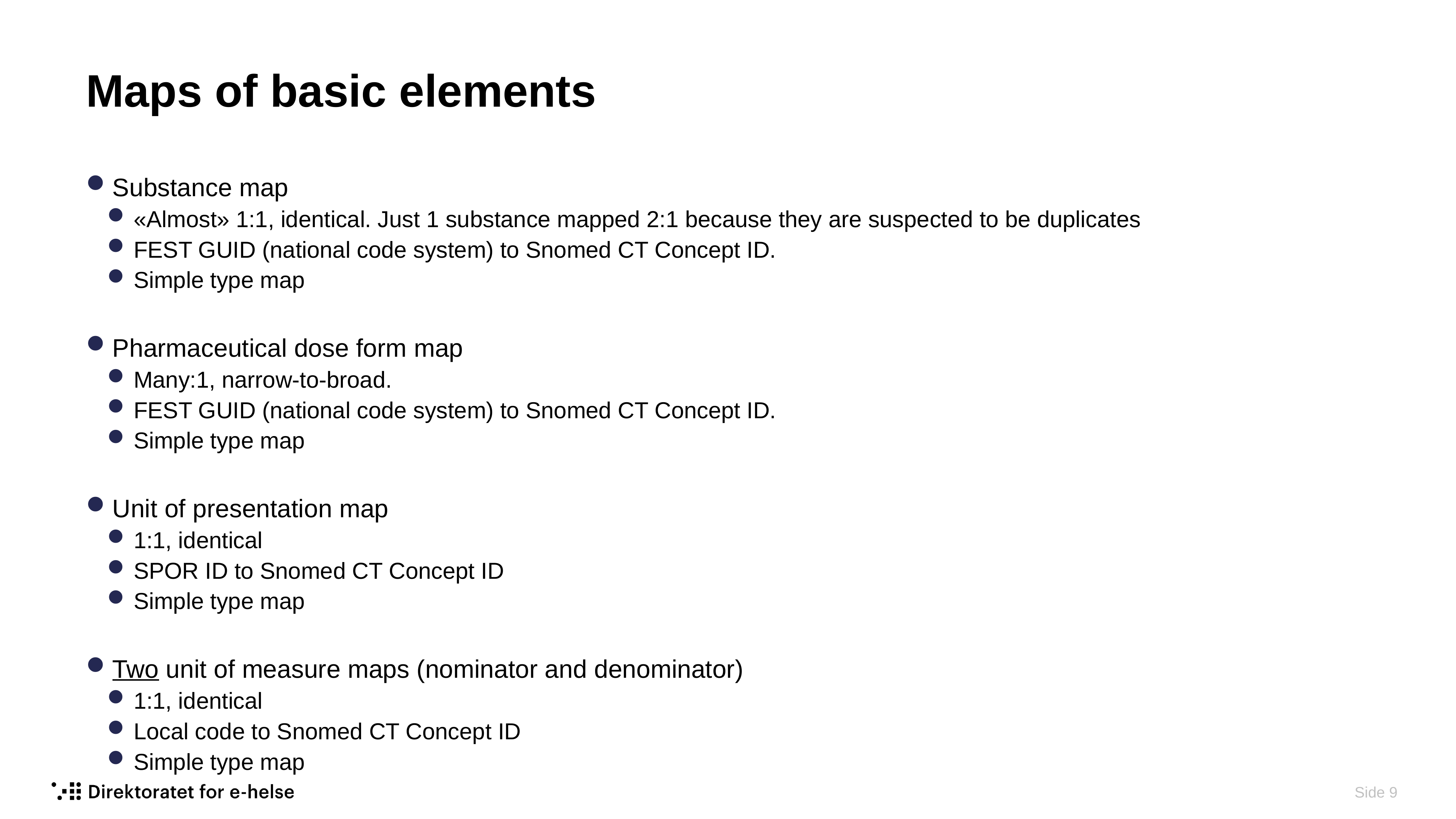

# Maps of basic elements
Substance map
«Almost» 1:1, identical. Just 1 substance mapped 2:1 because they are suspected to be duplicates
FEST GUID (national code system) to Snomed CT Concept ID.
Simple type map

Pharmaceutical dose form map
Many:1, narrow-to-broad.
FEST GUID (national code system) to Snomed CT Concept ID.
Simple type map

Unit of presentation map
1:1, identical
SPOR ID to Snomed CT Concept ID
Simple type map

Two unit of measure maps (nominator and denominator)
1:1, identical
Local code to Snomed CT Concept ID
Simple type map
 Side 9